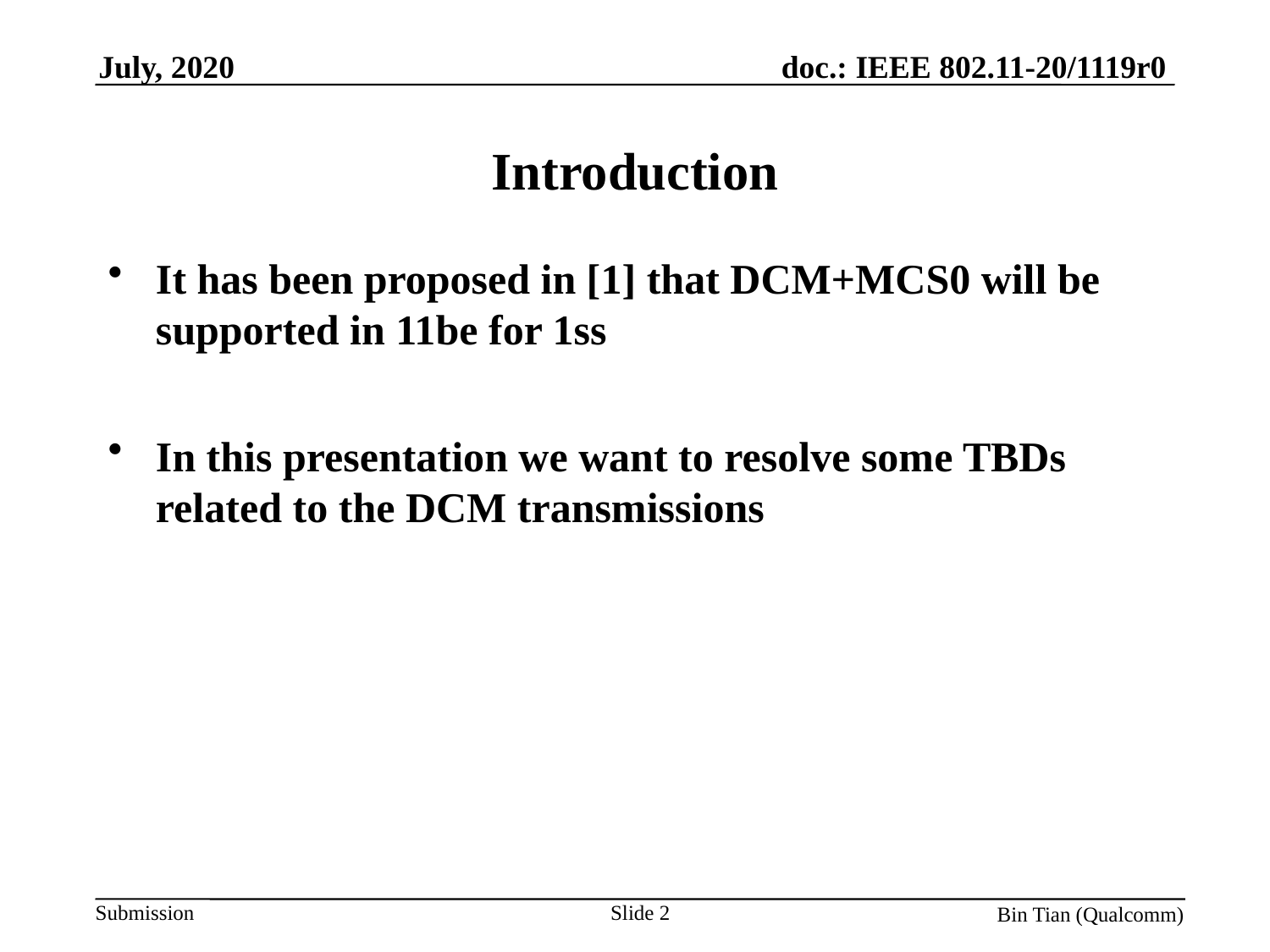

# Introduction
It has been proposed in [1] that DCM+MCS0 will be supported in 11be for 1ss

In this presentation we want to resolve some TBDs related to the DCM transmissions
Slide 2
Qualcomm